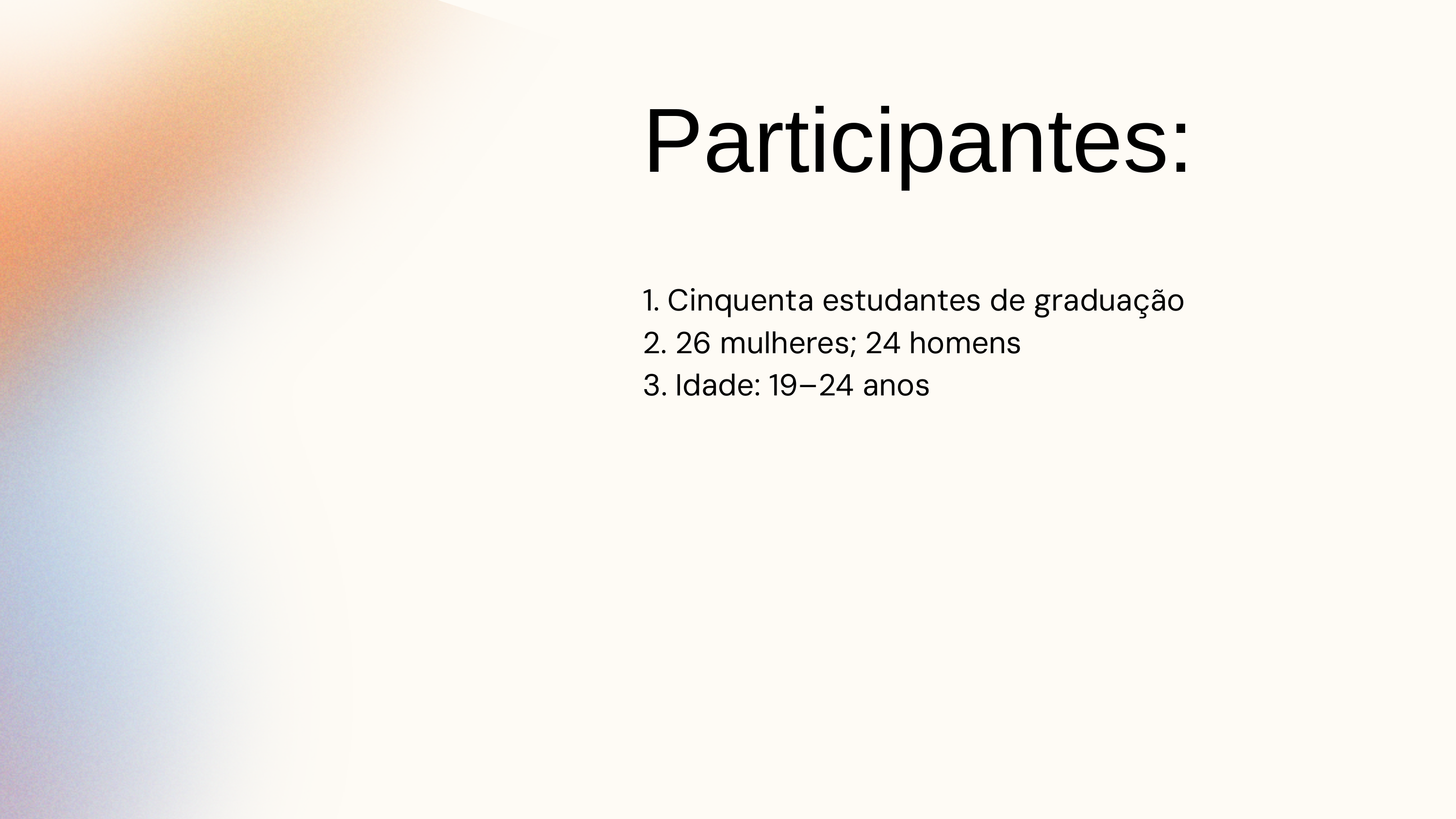

Participantes:

1. Cinquenta estudantes de graduação
2. 26 mulheres; 24 homens
3. Idade: 19–24 anos